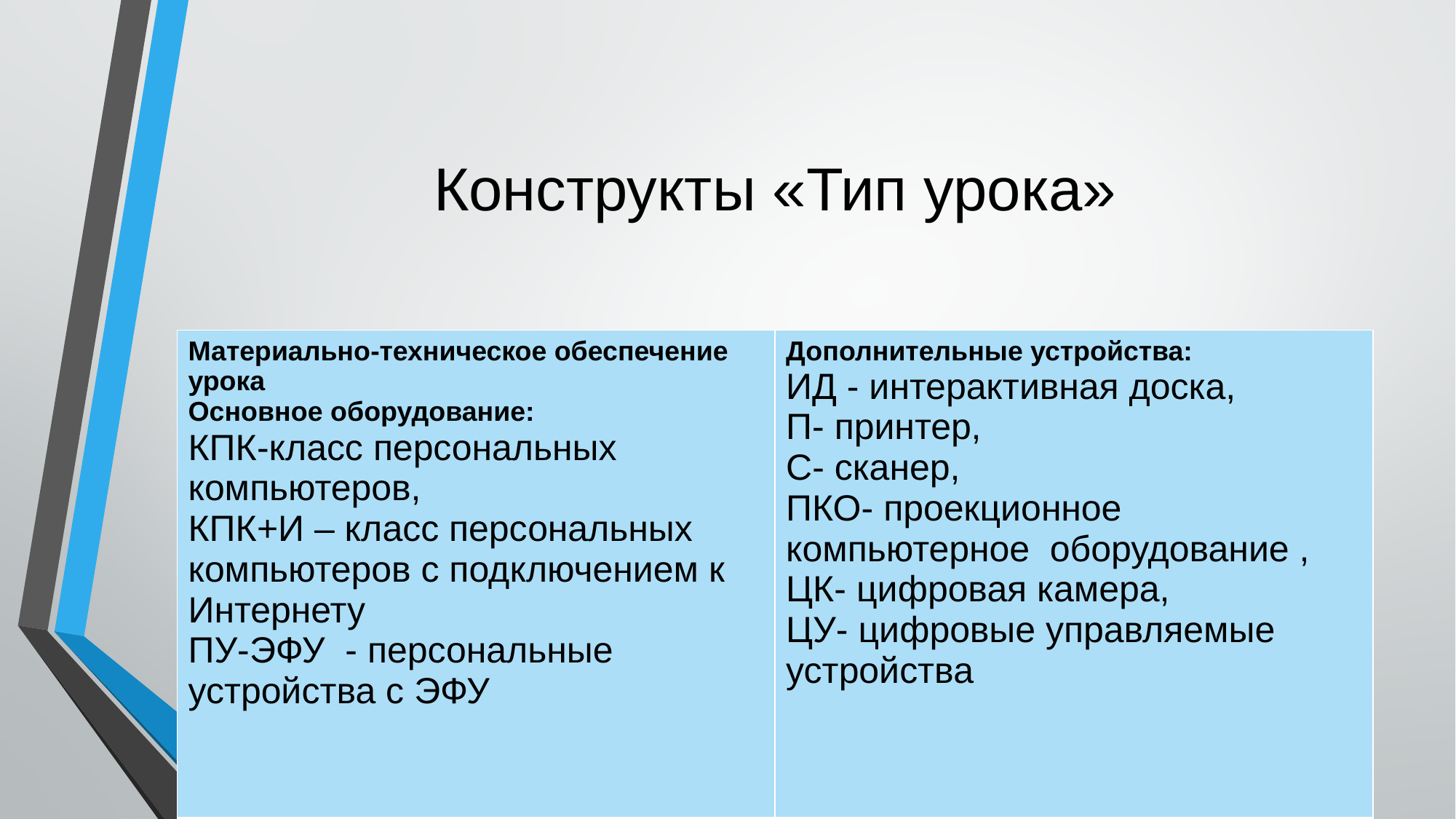

# Конструкты «Тип урока»
| Материально-техническое обеспечение урока Основное оборудование: КПК-класс персональных компьютеров, КПК+И – класс персональных компьютеров с подключением к Интернету ПУ-ЭФУ - персональные устройства с ЭФУ | Дополнительные устройства: ИД - интерактивная доска, П- принтер, С- сканер, ПКО- проекционное компьютерное оборудование , ЦК- цифровая камера, ЦУ- цифровые управляемые устройства |
| --- | --- |